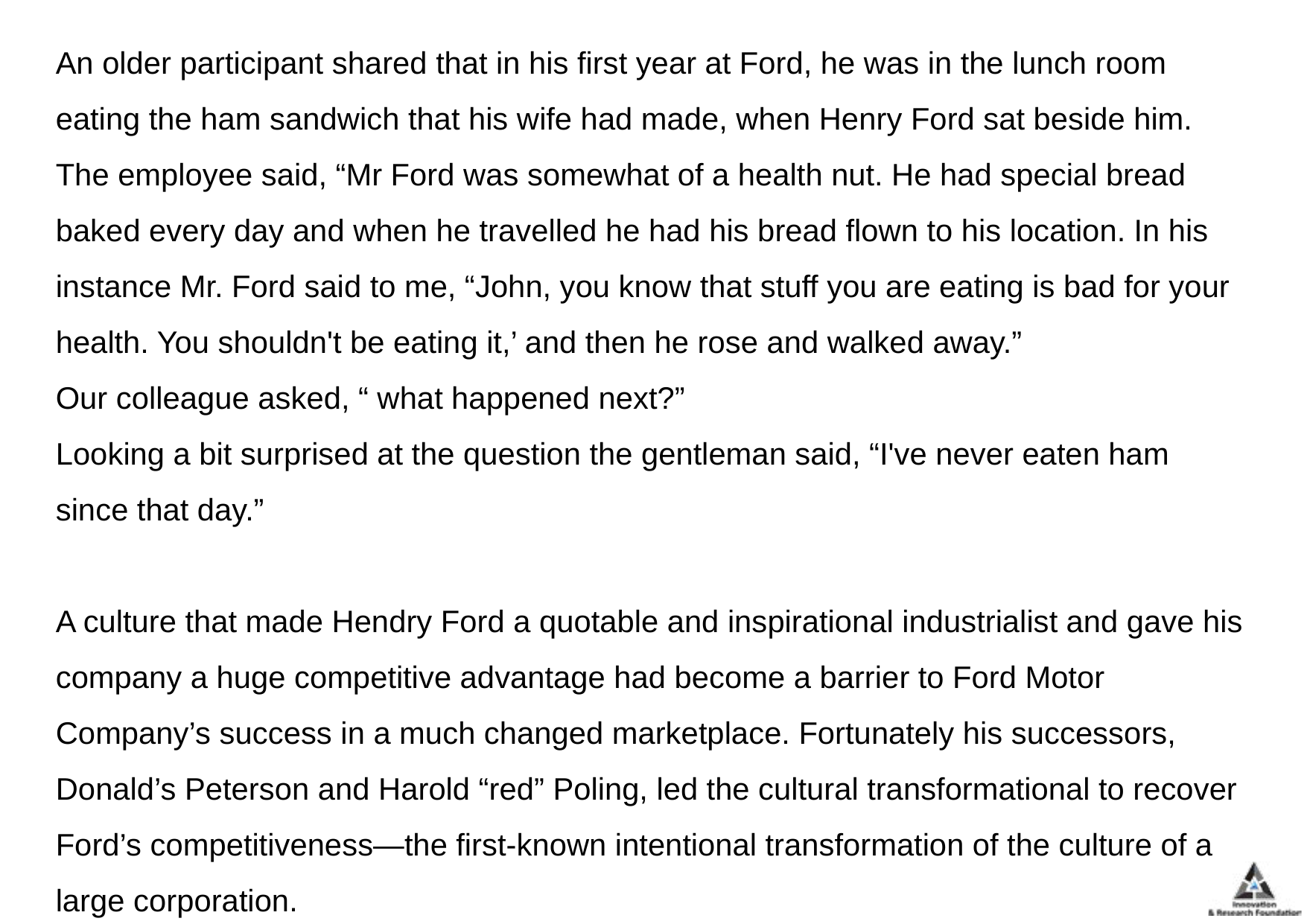

An older participant shared that in his first year at Ford, he was in the lunch room eating the ham sandwich that his wife had made, when Henry Ford sat beside him. The employee said, “Mr Ford was somewhat of a health nut. He had special bread baked every day and when he travelled he had his bread flown to his location. In his instance Mr. Ford said to me, “John, you know that stuff you are eating is bad for your health. You shouldn't be eating it,’ and then he rose and walked away.”
Our colleague asked, “ what happened next?”
Looking a bit surprised at the question the gentleman said, “I've never eaten ham since that day.”

A culture that made Hendry Ford a quotable and inspirational industrialist and gave his company a huge competitive advantage had become a barrier to Ford Motor Company’s success in a much changed marketplace. Fortunately his successors, Donald’s Peterson and Harold “red” Poling, led the cultural transformational to recover Ford’s competitiveness—the first-known intentional transformation of the culture of a large corporation.